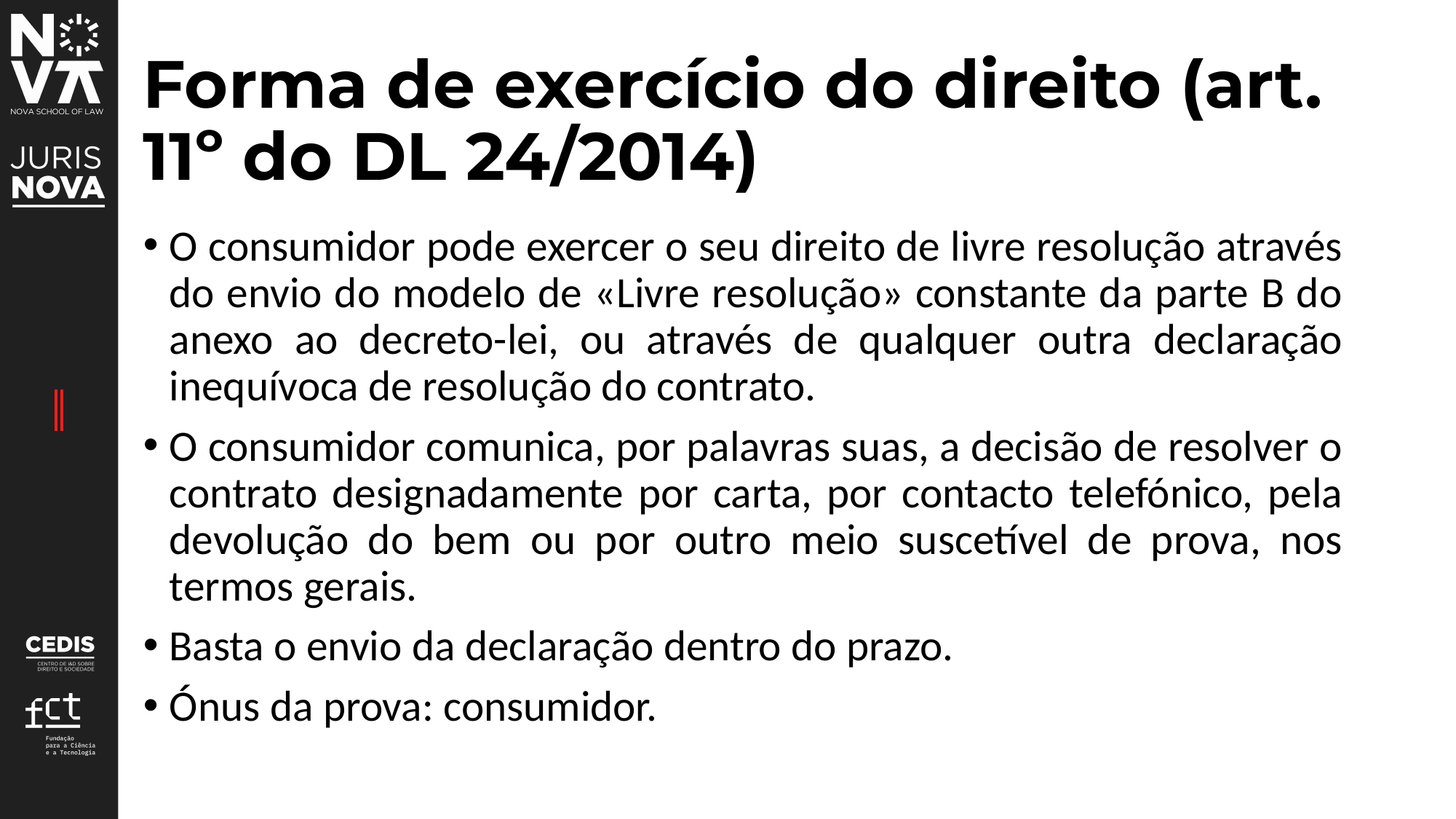

# Forma de exercício do direito (art. 11º do DL 24/2014)
O consumidor pode exercer o seu direito de livre resolução através do envio do modelo de «Livre resolução» constante da parte B do anexo ao decreto-lei, ou através de qualquer outra declaração inequívoca de resolução do contrato.
O consumidor comunica, por palavras suas, a decisão de resolver o contrato designadamente por carta, por contacto telefónico, pela devolução do bem ou por outro meio suscetível de prova, nos termos gerais.
Basta o envio da declaração dentro do prazo.
Ónus da prova: consumidor.